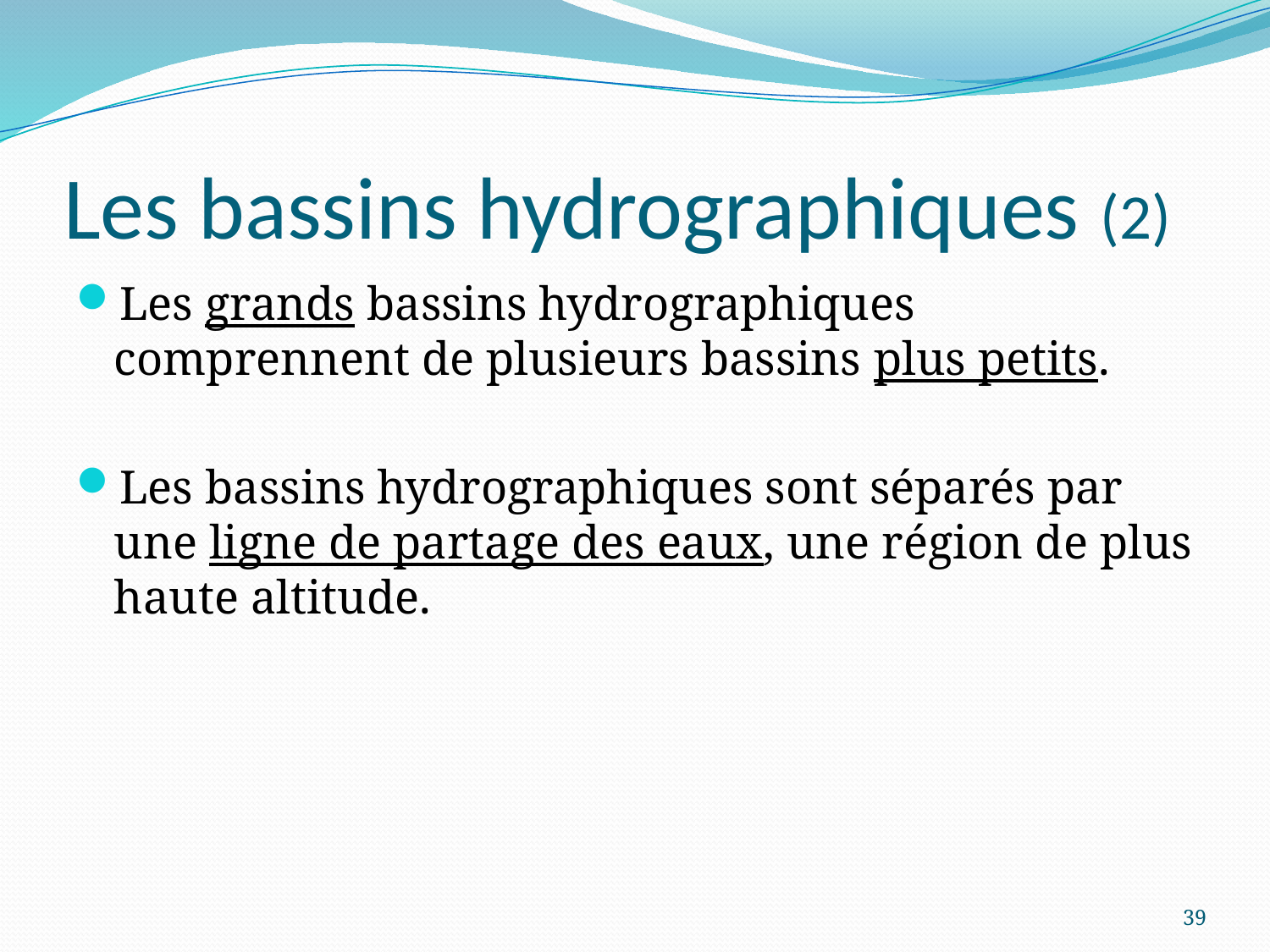

# Les bassins hydrographiques (2)
Les grands bassins hydrographiques comprennent de plusieurs bassins plus petits.

Les bassins hydrographiques sont séparés par une ligne de partage des eaux, une région de plus haute altitude.
39